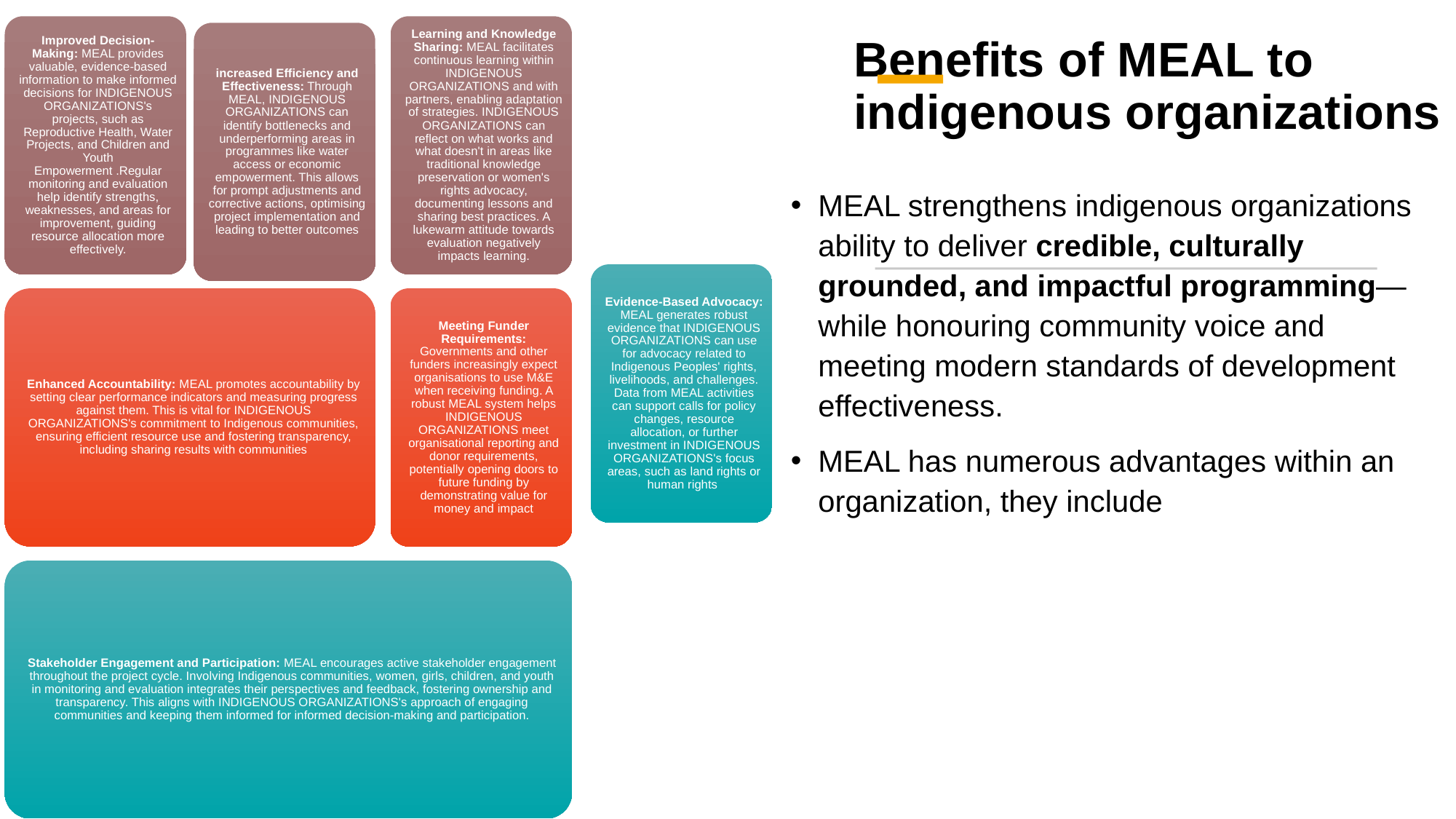

# Benefits of MEAL to indigenous organizations
Stakeholder Engagement and Participation: MEAL encourages active stakeholder engagement throughout the project cycle. Involving Indigenous communities, women, girls, children, and youth in monitoring and evaluation integrates their perspectives and feedback, fostering ownership and transparency. This aligns with INDIGENOUS ORGANIZATIONS's approach of engaging communities and keeping them informed for informed decision-making and participation.
Enhanced Accountability: MEAL promotes accountability by setting clear performance indicators and measuring progress against them. This is vital for INDIGENOUS ORGANIZATIONS's commitment to Indigenous communities, ensuring efficient resource use and fostering transparency, including sharing results with communities
Improved Decision-Making: MEAL provides valuable, evidence-based information to make informed decisions for INDIGENOUS ORGANIZATIONS's projects, such as Reproductive Health, Water Projects, and Children and Youth Empowerment .Regular monitoring and evaluation help identify strengths, weaknesses, and areas for improvement, guiding resource allocation more effectively.
increased Efficiency and Effectiveness: Through MEAL, INDIGENOUS ORGANIZATIONS can identify bottlenecks and underperforming areas in programmes like water access or economic empowerment. This allows for prompt adjustments and corrective actions, optimising project implementation and leading to better outcomes
Meeting Funder Requirements: Governments and other funders increasingly expect organisations to use M&E when receiving funding. A robust MEAL system helps INDIGENOUS ORGANIZATIONS meet organisational reporting and donor requirements, potentially opening doors to future funding by demonstrating value for money and impact
Learning and Knowledge Sharing: MEAL facilitates continuous learning within INDIGENOUS ORGANIZATIONS and with partners, enabling adaptation of strategies. INDIGENOUS ORGANIZATIONS can reflect on what works and what doesn't in areas like traditional knowledge preservation or women's rights advocacy, documenting lessons and sharing best practices. A lukewarm attitude towards evaluation negatively impacts learning.
Evidence-Based Advocacy: MEAL generates robust evidence that INDIGENOUS ORGANIZATIONS can use for advocacy related to Indigenous Peoples' rights, livelihoods, and challenges. Data from MEAL activities can support calls for policy changes, resource allocation, or further investment in INDIGENOUS ORGANIZATIONS's focus areas, such as land rights or human rights

MEAL strengthens indigenous organizations ability to deliver credible, culturally grounded, and impactful programming—while honouring community voice and meeting modern standards of development effectiveness.
MEAL has numerous advantages within an organization, they include